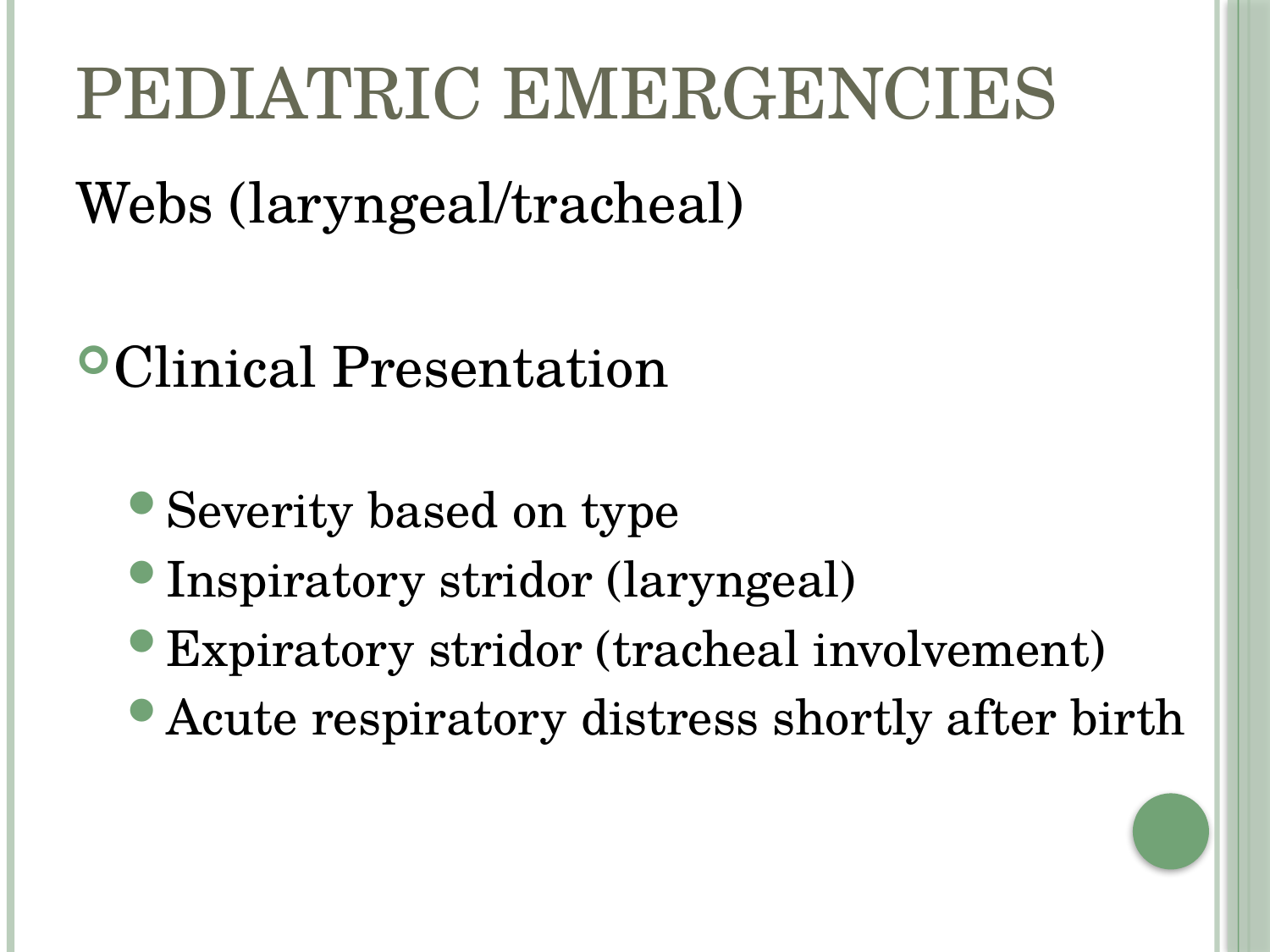

# Pediatric emergencies
Webs (laryngeal/tracheal)

Clinical Presentation

Severity based on type
Inspiratory stridor (laryngeal)
Expiratory stridor (tracheal involvement)
Acute respiratory distress shortly after birth